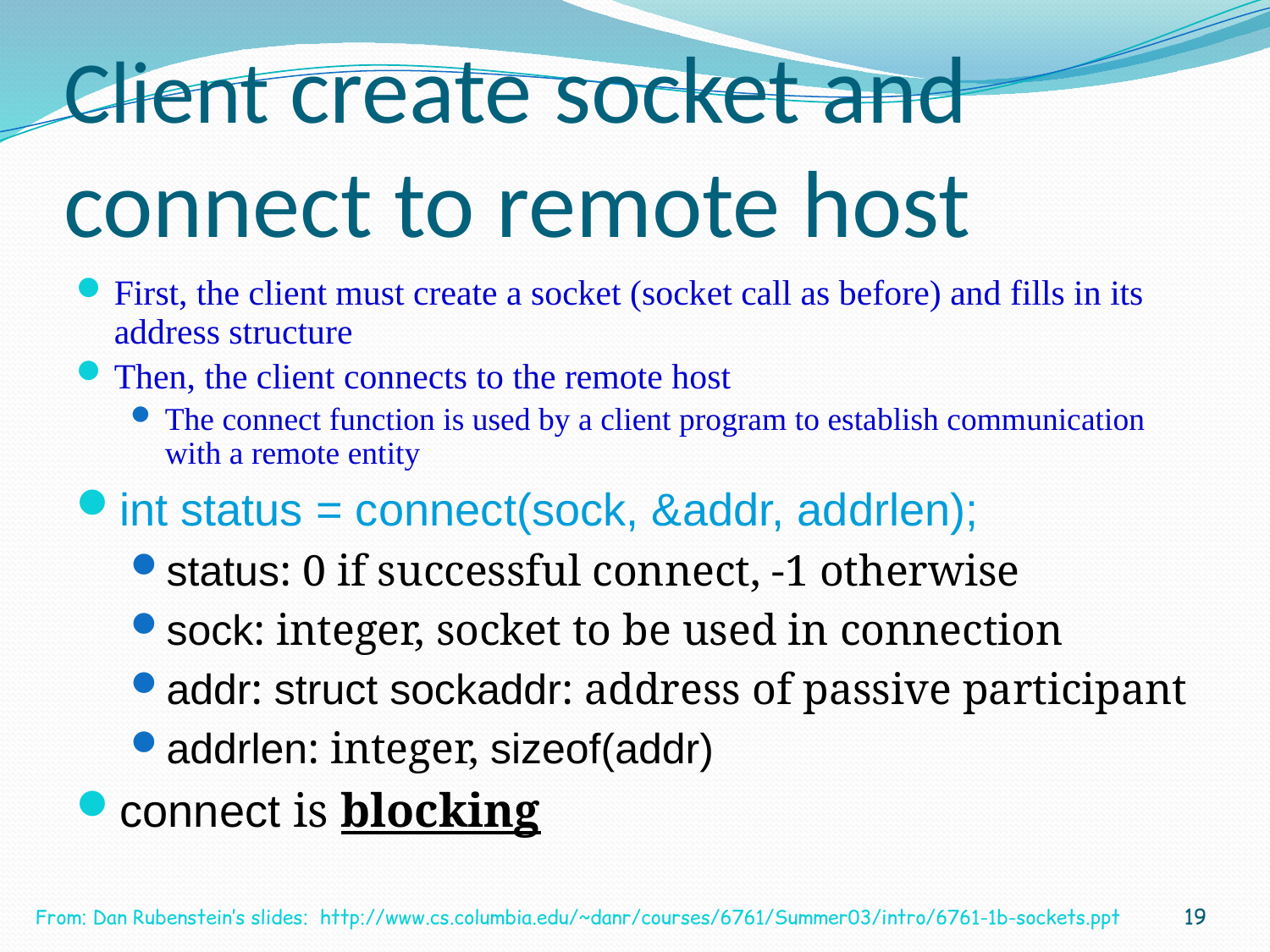

# Client create socket and connect to remote host
First, the client must create a socket (socket call as before) and fills in its address structure
Then, the client connects to the remote host
The connect function is used by a client program to establish communication with a remote entity
int status = connect(sock, &addr, addrlen);
status: 0 if successful connect, -1 otherwise
sock: integer, socket to be used in connection
addr: struct sockaddr: address of passive participant
addrlen: integer, sizeof(addr)
connect is blocking
19
From: Dan Rubenstein’s slides:  http://www.cs.columbia.edu/~danr/courses/6761/Summer03/intro/6761-1b-sockets.ppt